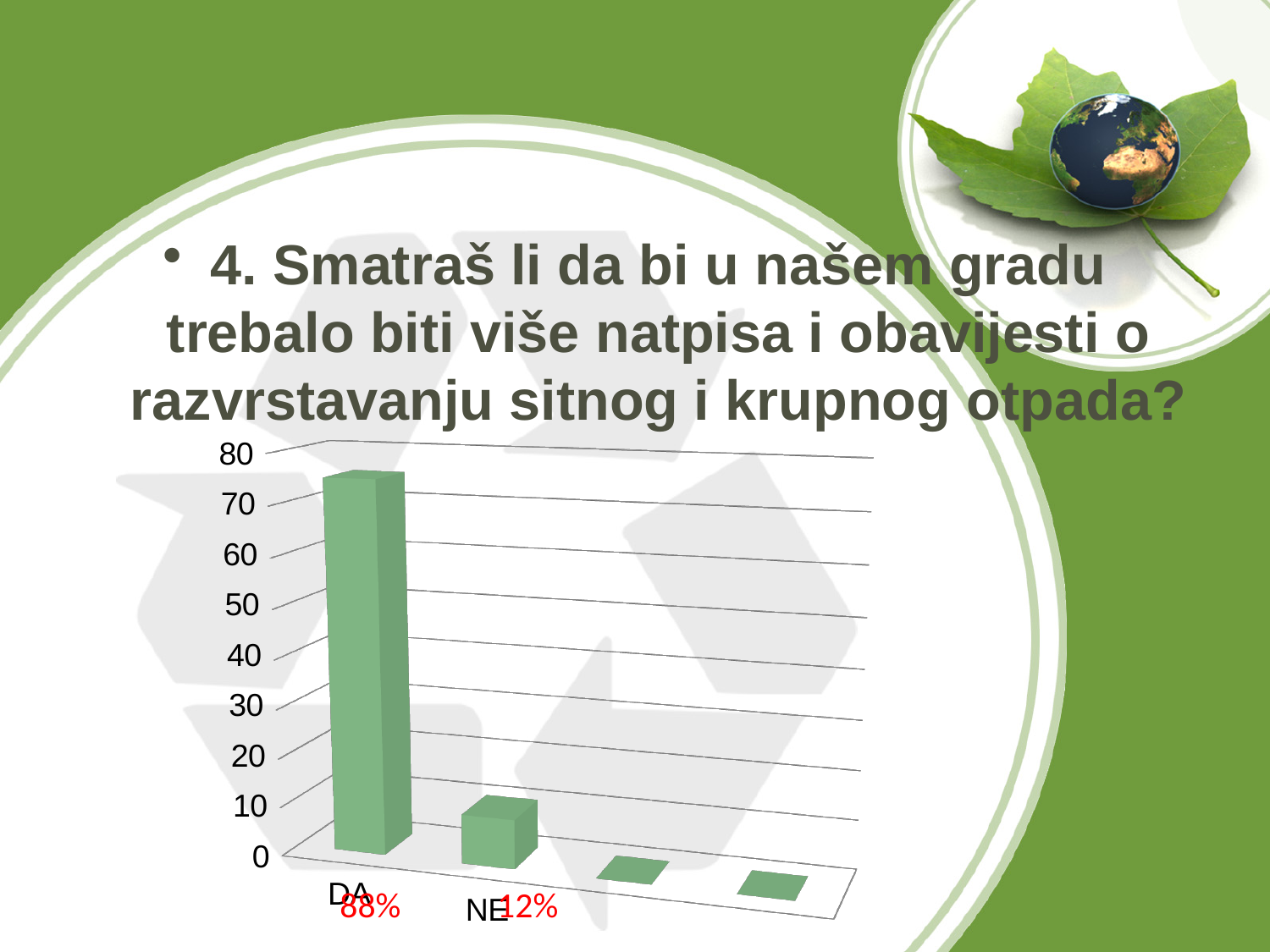

4. Smatraš li da bi u našem gradu trebalo biti više natpisa i obavijesti o razvrstavanju sitnog i krupnog otpada?

[unsupported chart]

    88%            12%